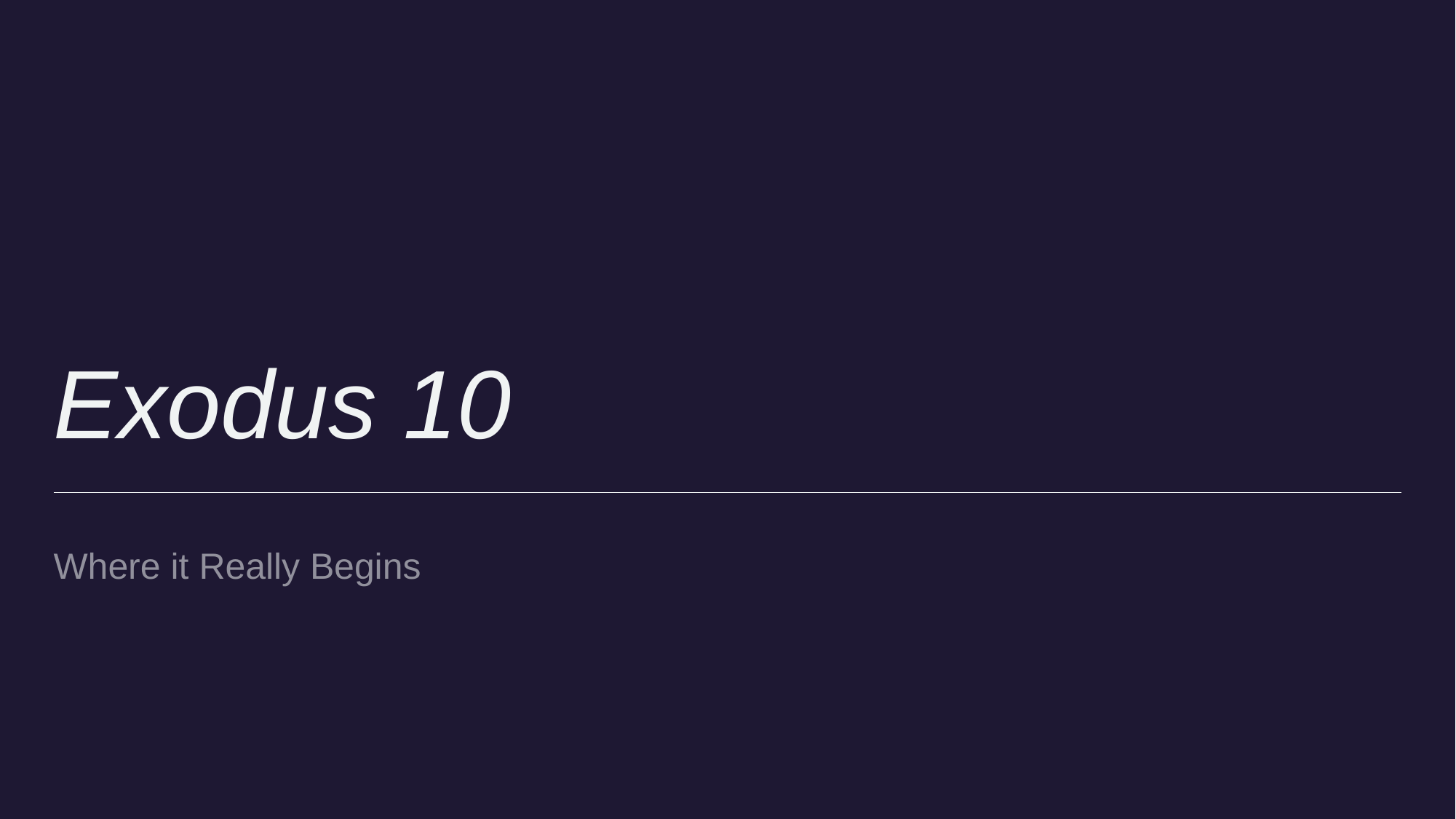

# Exodus 10
Where it Really Begins